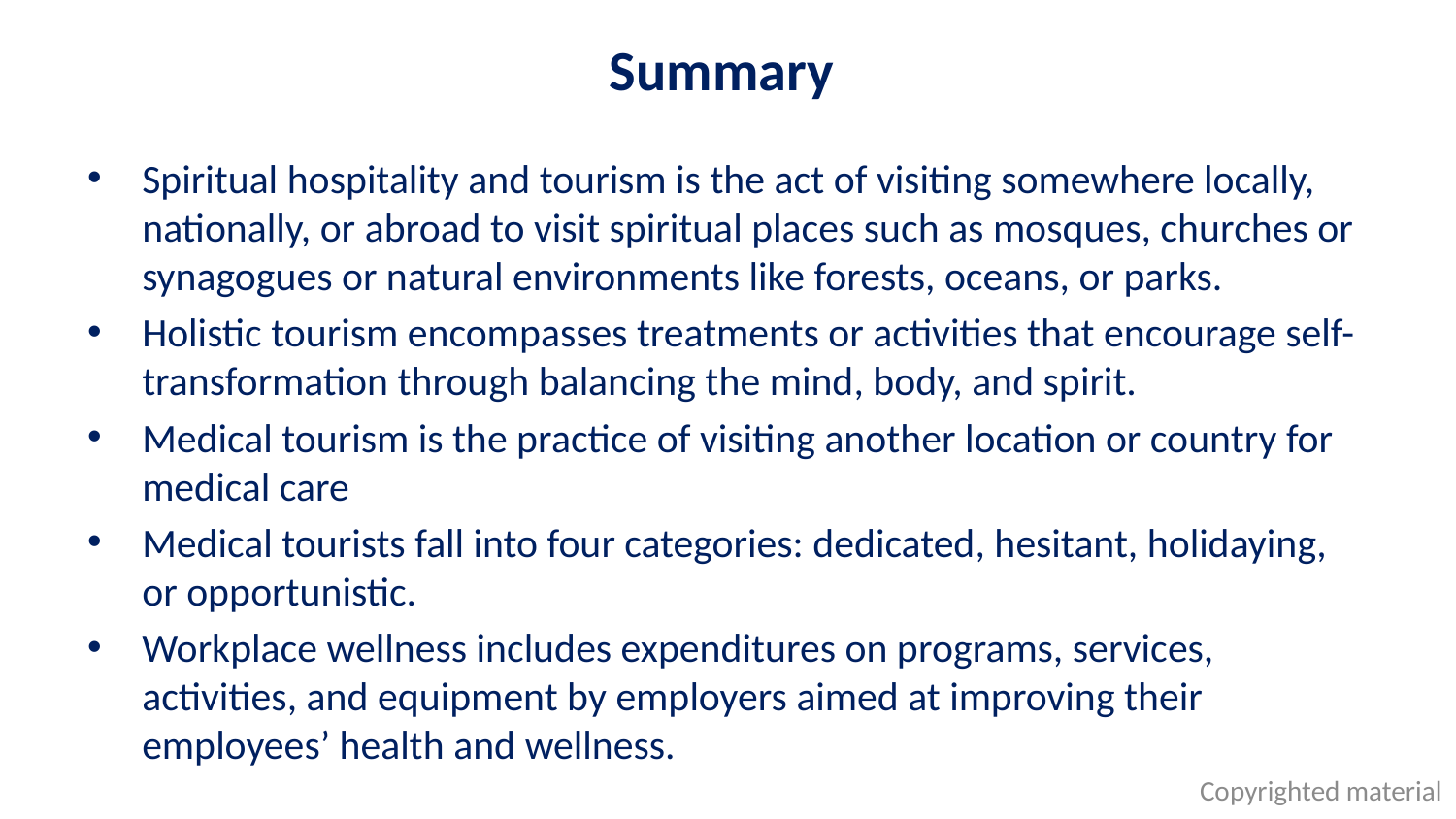

# Summary
Spiritual hospitality and tourism is the act of visiting somewhere locally, nationally, or abroad to visit spiritual places such as mosques, churches or synagogues or natural environments like forests, oceans, or parks.
Holistic tourism encompasses treatments or activities that encourage self-transformation through balancing the mind, body, and spirit.
Medical tourism is the practice of visiting another location or country for medical care
Medical tourists fall into four categories: dedicated, hesitant, holidaying, or opportunistic.
Workplace wellness includes expenditures on programs, services, activities, and equipment by employers aimed at improving their employees’ health and wellness.